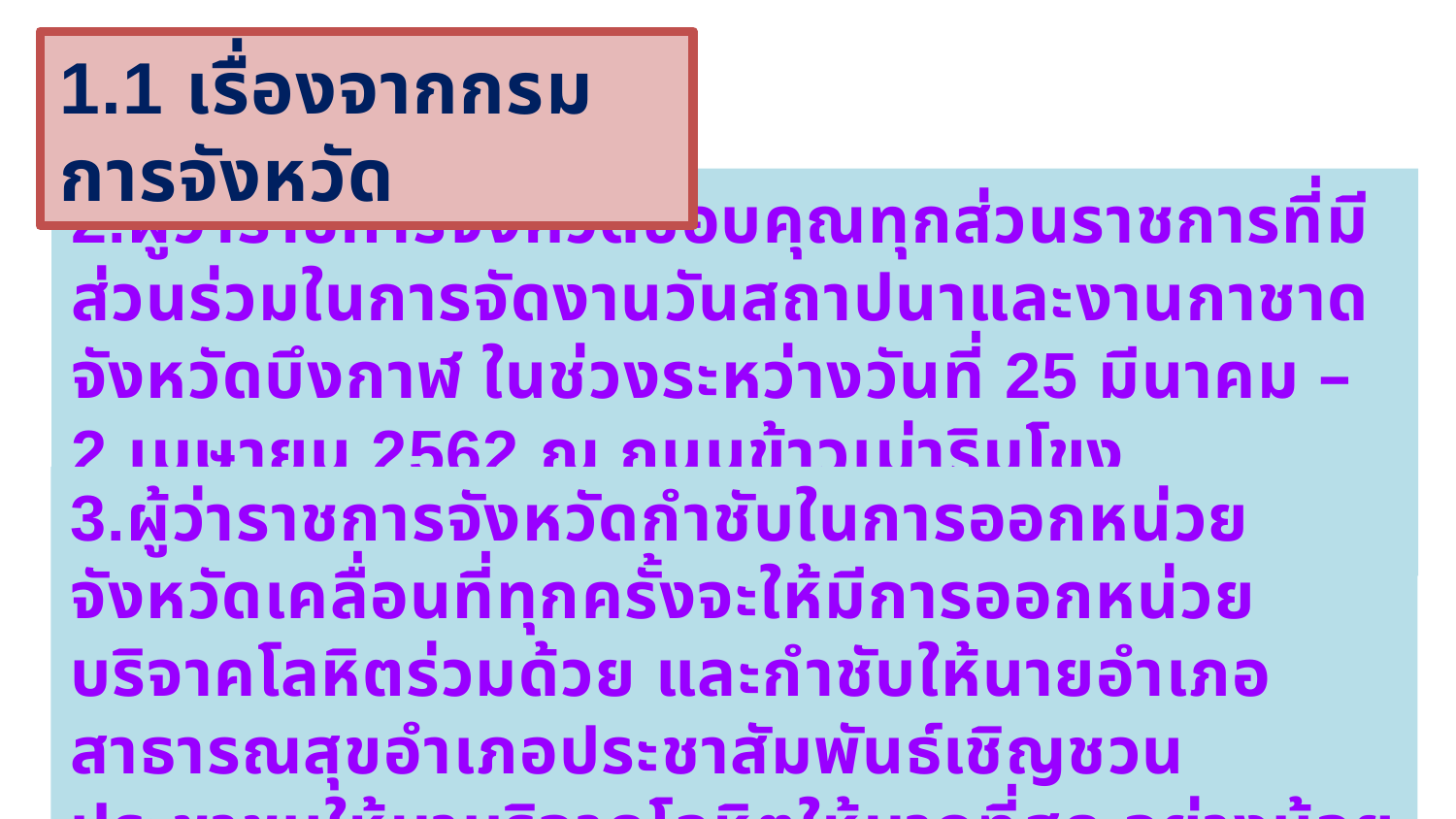

1.1 เรื่องจากกรมการจังหวัด
2.ผู้ว่าราชการจังหวัดขอบคุณทุกส่วนราชการที่มีส่วนร่วมในการจัดงานวันสถาปนาและงานกาชาดจังหวัดบึงกาฬ ในช่วงระหว่างวันที่ 25 มีนาคม – 2 เมษายน 2562 ณ ถนนข้าวเม่าริมโขง จ.บึงกาฬ
3.ผู้ว่าราชการจังหวัดกำชับในการออกหน่วยจังหวัดเคลื่อนที่ทุกครั้งจะให้มีการออกหน่วยบริจาคโลหิตร่วมด้วย และกำชับให้นายอำเภอ สาธารณสุขอำเภอประชาสัมพันธ์เชิญชวนประชาชนให้มาบริจาคโลหิตให้มากที่สุด อย่างน้อยควรได้โลหิตในการออกหน่วยแต่ละครั้งไม่ต่ากว่า 150 ถุง